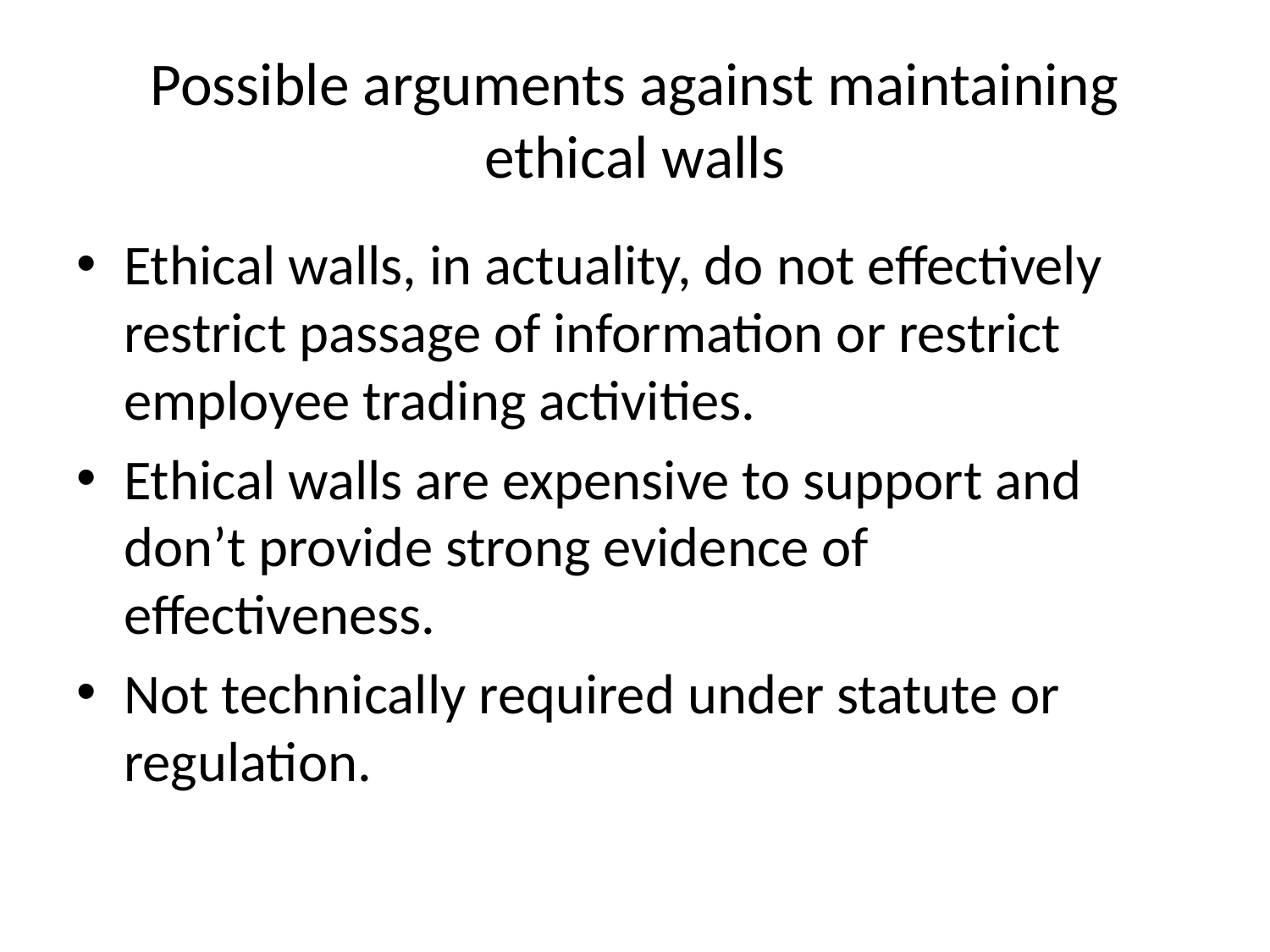

# Possible arguments against maintaining ethical walls
Ethical walls, in actuality, do not effectively restrict passage of information or restrict employee trading activities.
Ethical walls are expensive to support and don’t provide strong evidence of effectiveness.
Not technically required under statute or regulation.